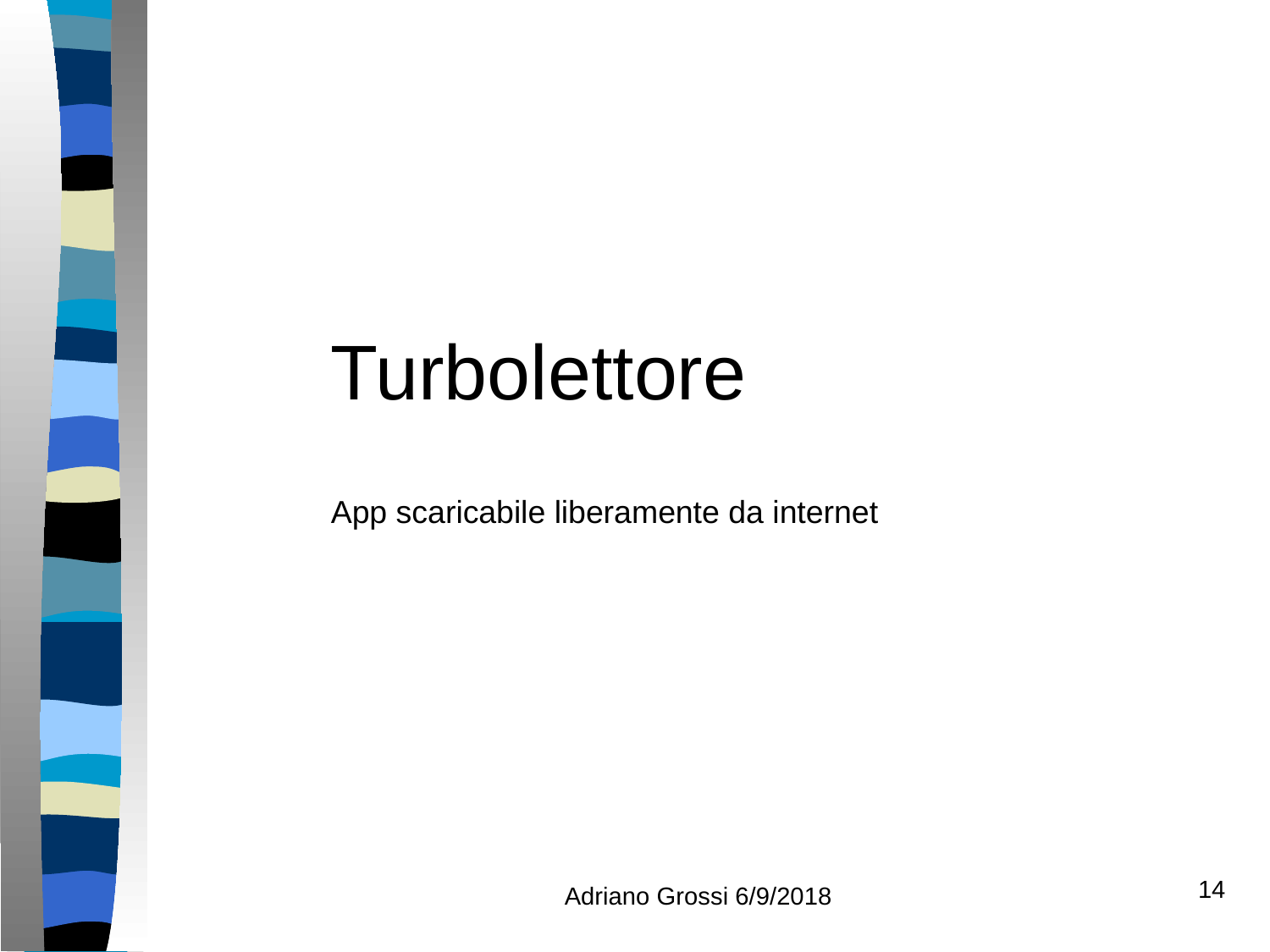

Turbolettore

App scaricabile liberamente da internet
Adriano Grossi 6/9/2018
14